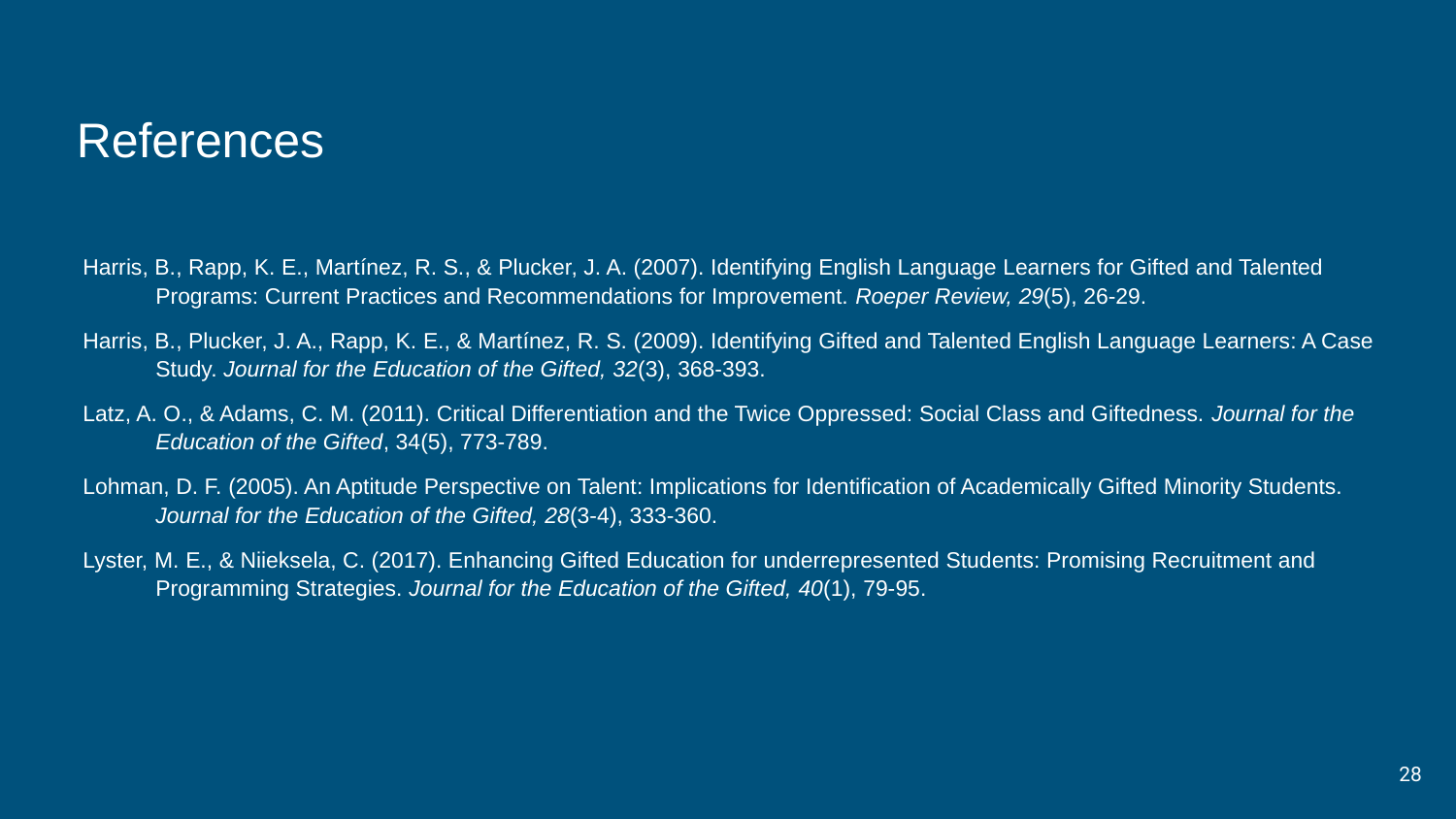

# References
Harris, B., Rapp, K. E., Martínez, R. S., & Plucker, J. A. (2007). Identifying English Language Learners for Gifted and Talented Programs: Current Practices and Recommendations for Improvement. Roeper Review, 29(5), 26-29.
Harris, B., Plucker, J. A., Rapp, K. E., & Martínez, R. S. (2009). Identifying Gifted and Talented English Language Learners: A Case Study. Journal for the Education of the Gifted, 32(3), 368-393.
Latz, A. O., & Adams, C. M. (2011). Critical Differentiation and the Twice Oppressed: Social Class and Giftedness. Journal for the Education of the Gifted, 34(5), 773-789.
Lohman, D. F. (2005). An Aptitude Perspective on Talent: Implications for Identification of Academically Gifted Minority Students. Journal for the Education of the Gifted, 28(3-4), 333-360.
Lyster, M. E., & Niieksela, C. (2017). Enhancing Gifted Education for underrepresented Students: Promising Recruitment and Programming Strategies. Journal for the Education of the Gifted, 40(1), 79-95.

28